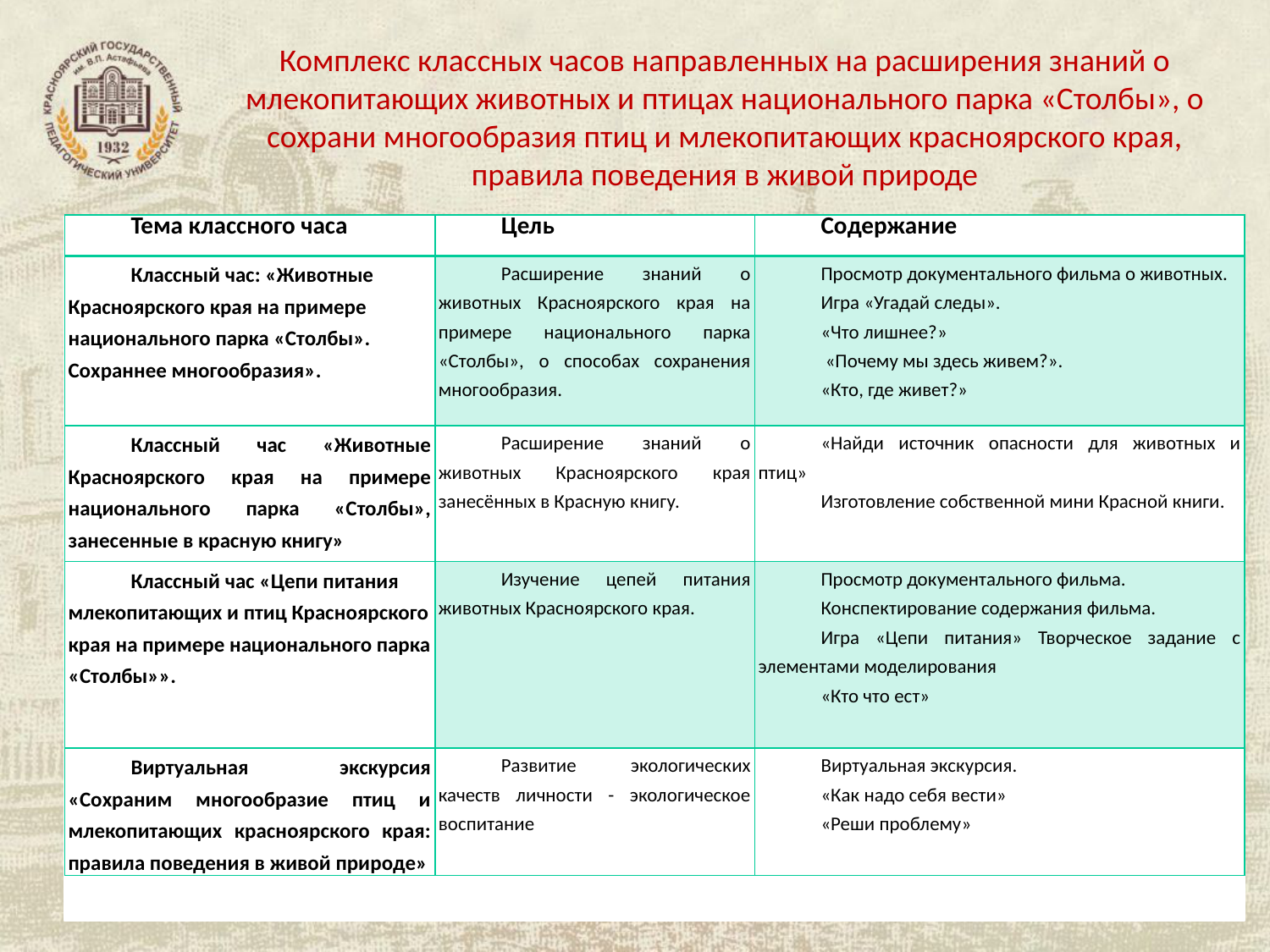

# Комплекс классных часов направленных на расширения знаний о млекопитающих животных и птицах национального парка «Столбы», о сохрани многообразия птиц и млекопитающих красноярского края, правила поведения в живой природе
| Тема классного часа | Цель | Содержание |
| --- | --- | --- |
| Классный час: «Животные Красноярского края на примере национального парка «Столбы». Сохраннее многообразия». | Расширение знаний о животных Красноярского края на примере национального парка «Столбы», о способах сохранения многообразия. | Просмотр документального фильма о животных. Игра «Угадай следы». «Что лишнее?» «Почему мы здесь живем?». «Кто, где живет?» |
| Классный час «Животные Красноярского края на примере национального парка «Столбы», занесенные в красную книгу» | Расширение знаний о животных Красноярского края занесённых в Красную книгу. | «Найди источник опасности для животных и птиц» Изготовление собственной мини Красной книги. |
| Классный час «Цепи питания млекопитающих и птиц Красноярского края на примере национального парка «Столбы»». | Изучение цепей питания животных Красноярского края. | Просмотр документального фильма. Конспектирование содержания фильма. Игра «Цепи питания» Творческое задание с элементами моделирования «Кто что ест» |
| Виртуальная экскурсия «Сохраним многообразие птиц и млекопитающих красноярского края: правила поведения в живой природе» | Развитие экологических качеств личности - экологическое воспитание | Виртуальная экскурсия. «Как надо себя вести» «Реши проблему» |